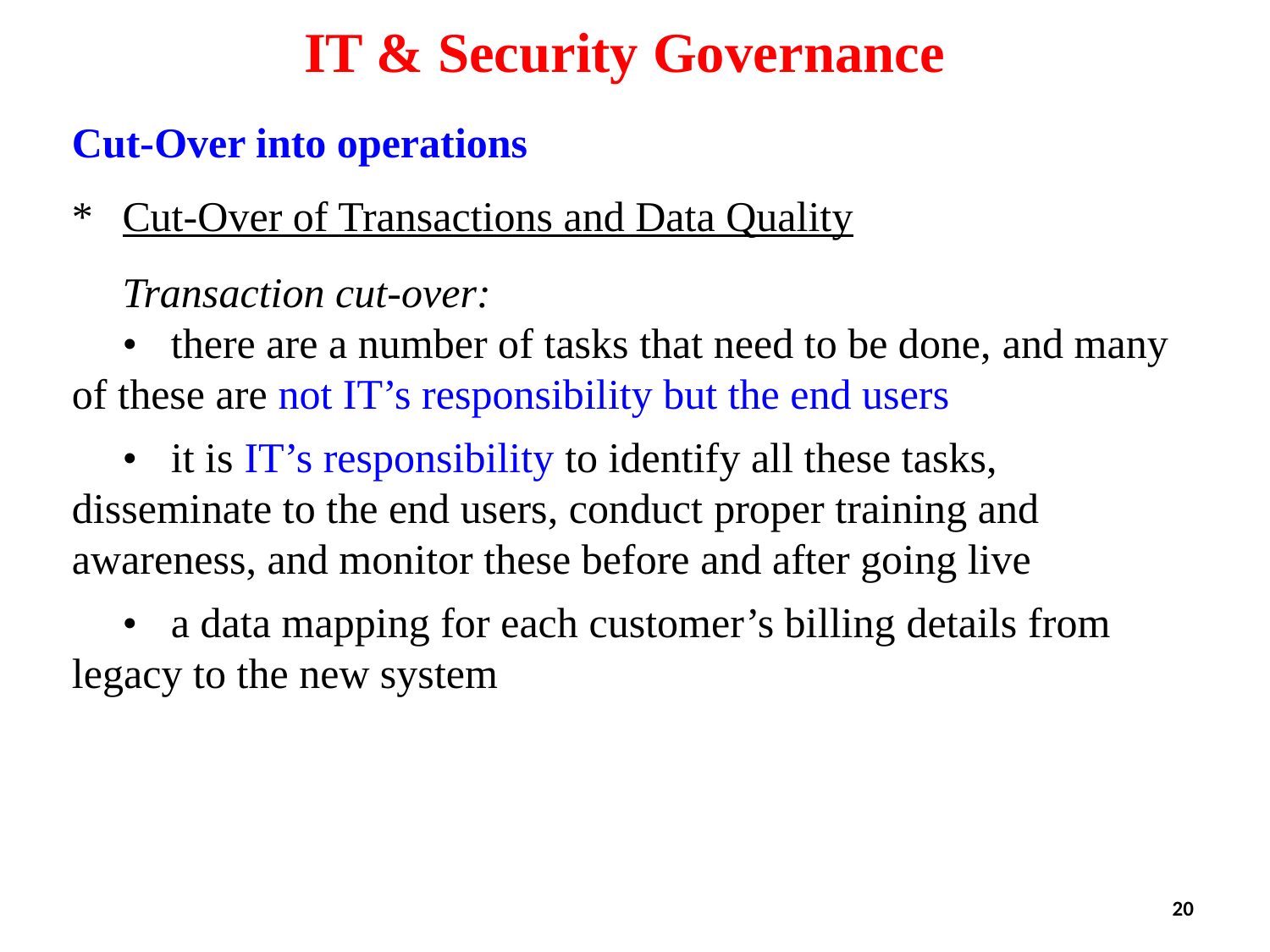

IT & Security Governance
Cut-Over into operations

* 	Cut-Over of Transactions and Data Quality

	Transaction cut-over:
	•	there are a number of tasks that need to be done, and many of these are not IT’s responsibility but the end users

	•	it is IT’s responsibility to identify all these tasks, disseminate to the end users, conduct proper training and awareness, and monitor these before and after going live

	•	a data mapping for each customer’s billing details from legacy to the new system
20